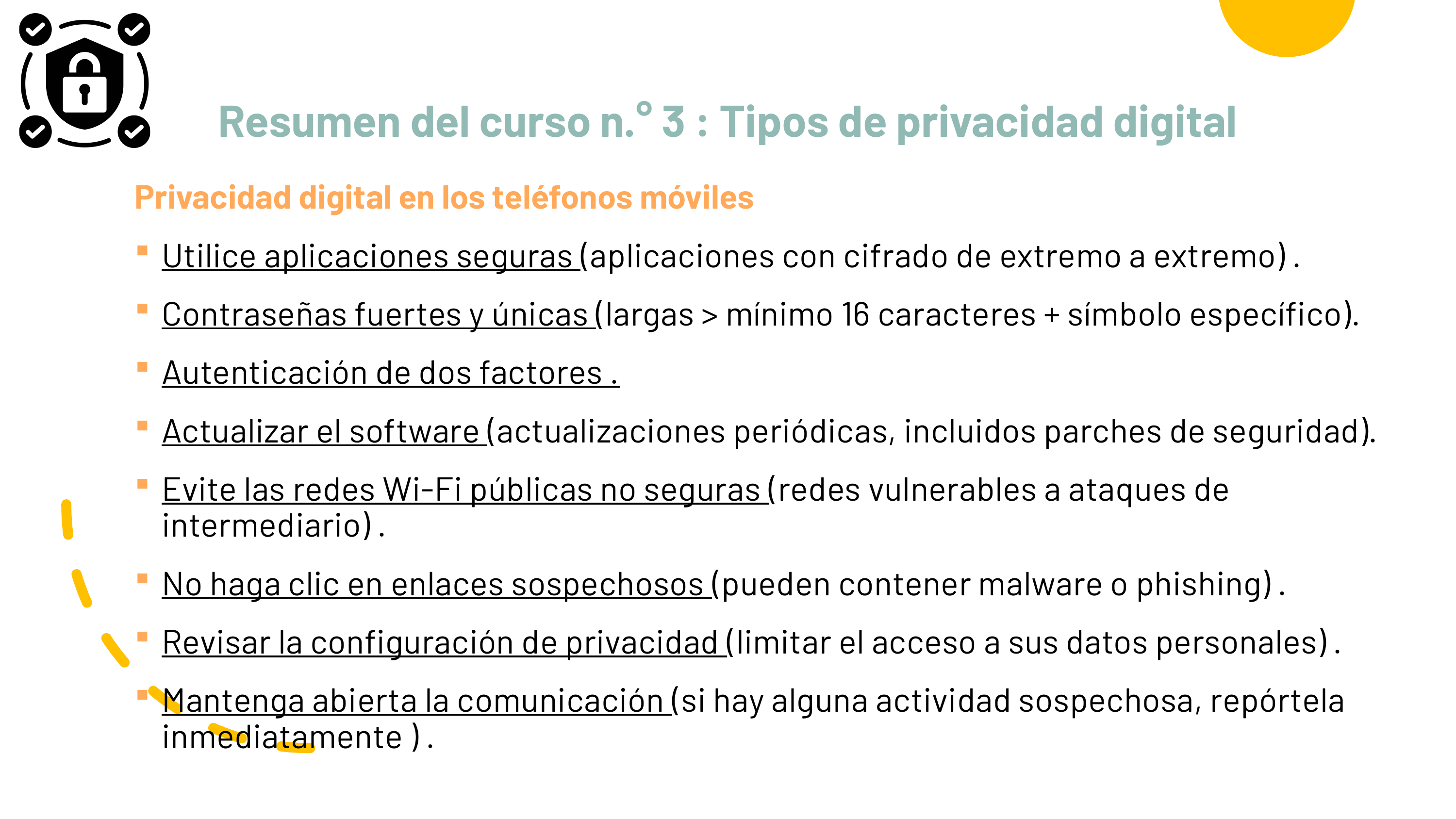

# Resumen del curso n.° 3 : Tipos de privacidad digital
Privacidad digital en los teléfonos móviles
Utilice aplicaciones seguras (aplicaciones con cifrado de extremo a extremo) .
Contraseñas fuertes y únicas (largas > mínimo 16 caracteres + símbolo específico).
Autenticación de dos factores .
Actualizar el software (actualizaciones periódicas, incluidos parches de seguridad).
Evite las redes Wi-Fi públicas no seguras (redes vulnerables a ataques de intermediario) .
No haga clic en enlaces sospechosos (pueden contener malware o phishing) .
Revisar la configuración de privacidad (limitar el acceso a sus datos personales) .
Mantenga abierta la comunicación (si hay alguna actividad sospechosa, repórtela inmediatamente ) .